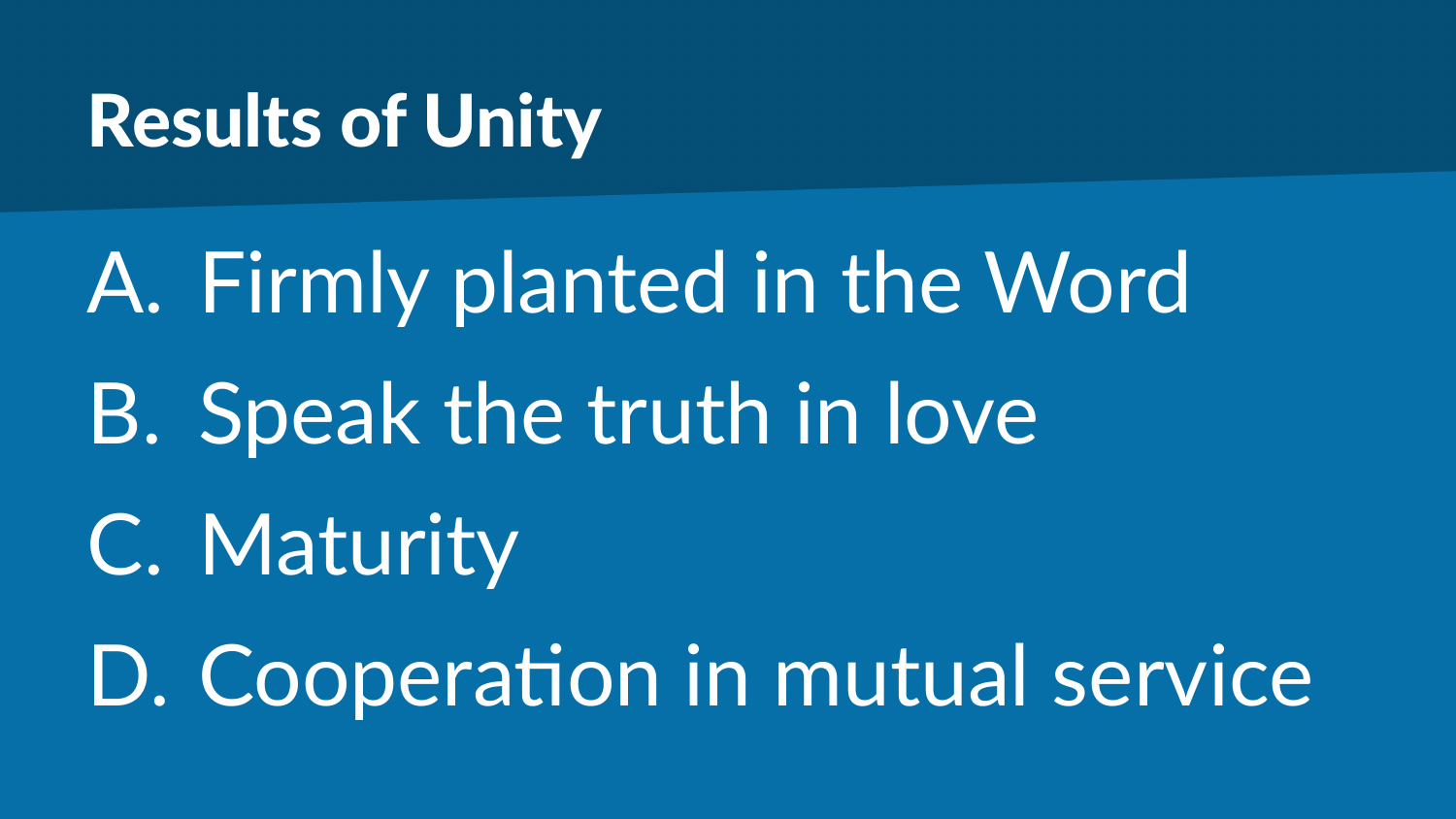

# Results of Unity
Firmly planted in the Word
Speak the truth in love
Maturity
Cooperation in mutual service